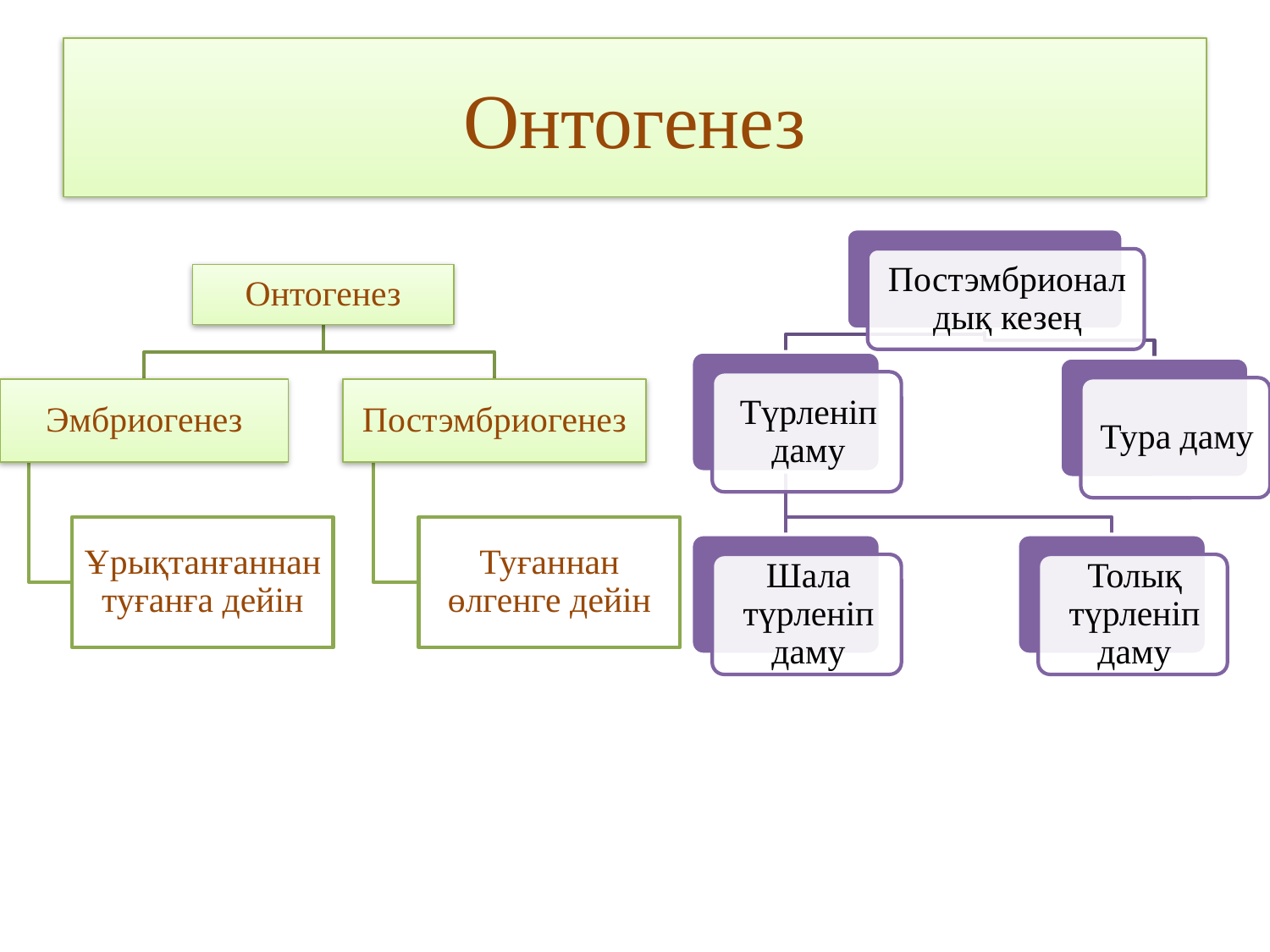

# Онтогенез
Постэмбрионалдық кезең
Түрленіп даму
Шала түрленіп даму
Толық түрленіп даму
Тура даму
Онтогенез
Эмбриогенез
Ұрықтанғаннан туғанға дейін
Постэмбриогенез
Туғаннан өлгенге дейін